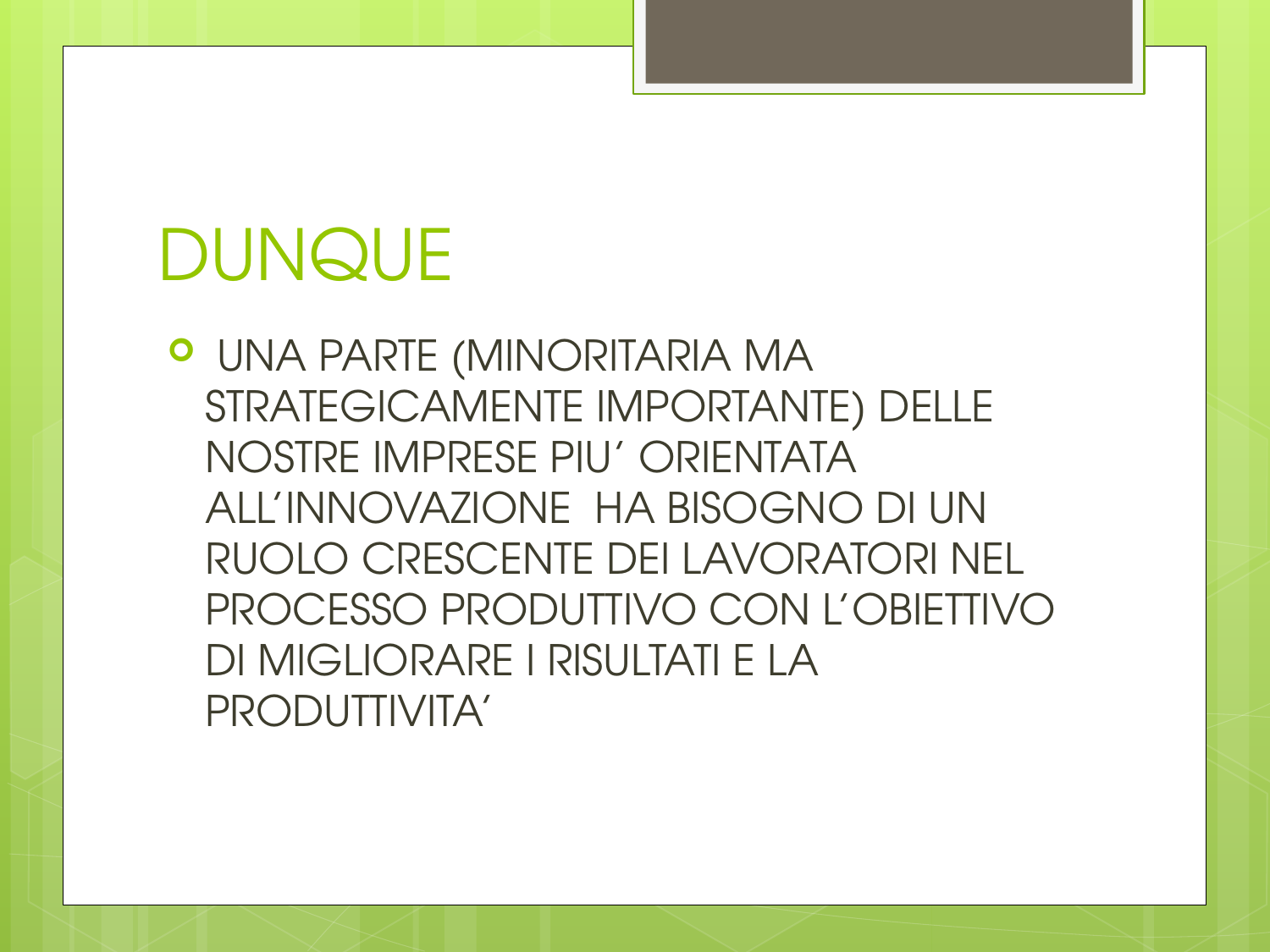

# DUNQUE
 UNA PARTE (MINORITARIA MA STRATEGICAMENTE IMPORTANTE) DELLE NOSTRE IMPRESE PIU’ ORIENTATA ALL’INNOVAZIONE  HA BISOGNO DI UN RUOLO CRESCENTE DEI LAVORATORI NEL PROCESSO PRODUTTIVO CON L’OBIETTIVO DI MIGLIORARE I RISULTATI E LA PRODUTTIVITA’